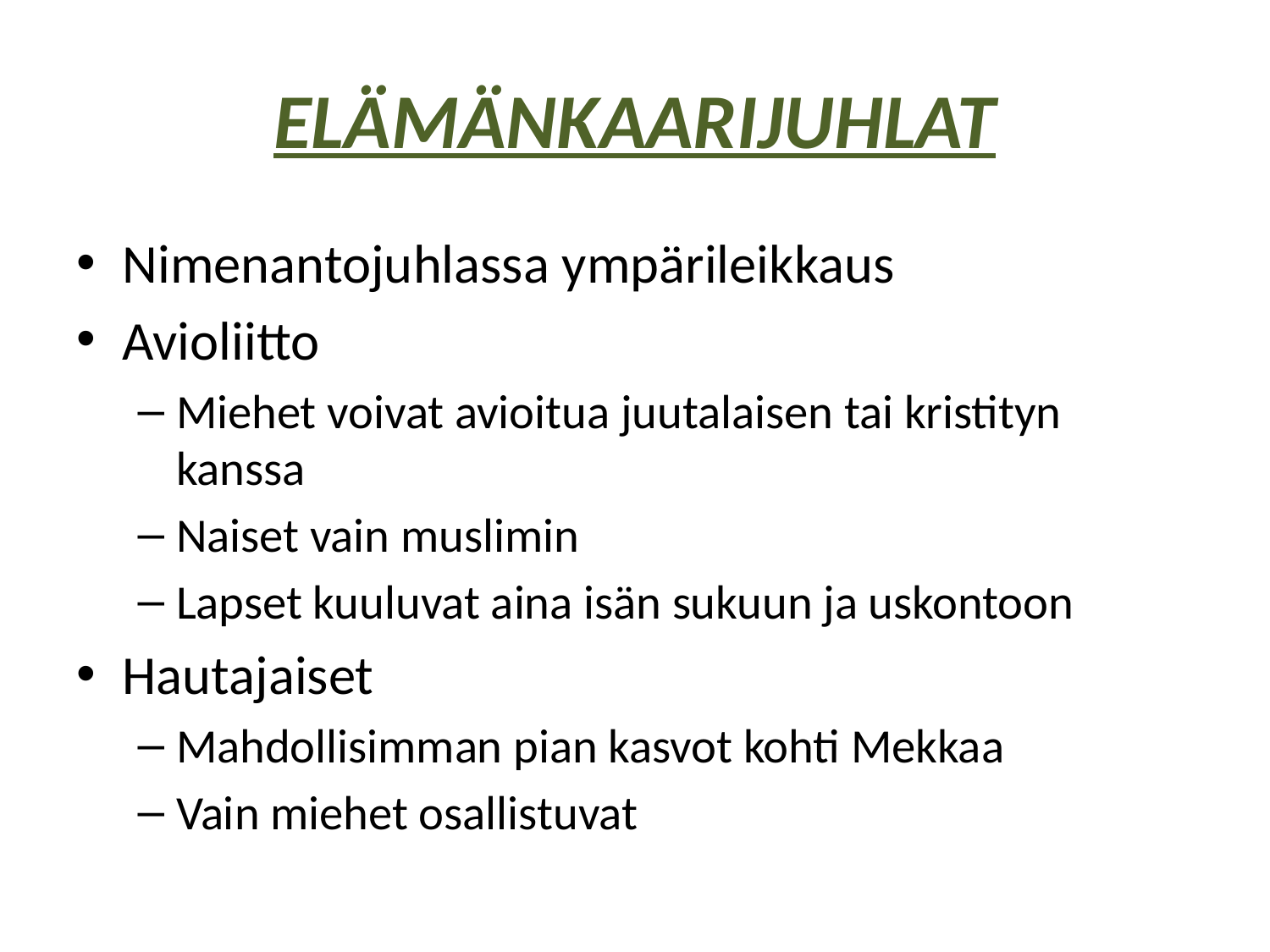

# ELÄMÄNKAARIJUHLAT
Nimenantojuhlassa ympärileikkaus
Avioliitto
Miehet voivat avioitua juutalaisen tai kristityn kanssa
Naiset vain muslimin
Lapset kuuluvat aina isän sukuun ja uskontoon
Hautajaiset
Mahdollisimman pian kasvot kohti Mekkaa
Vain miehet osallistuvat